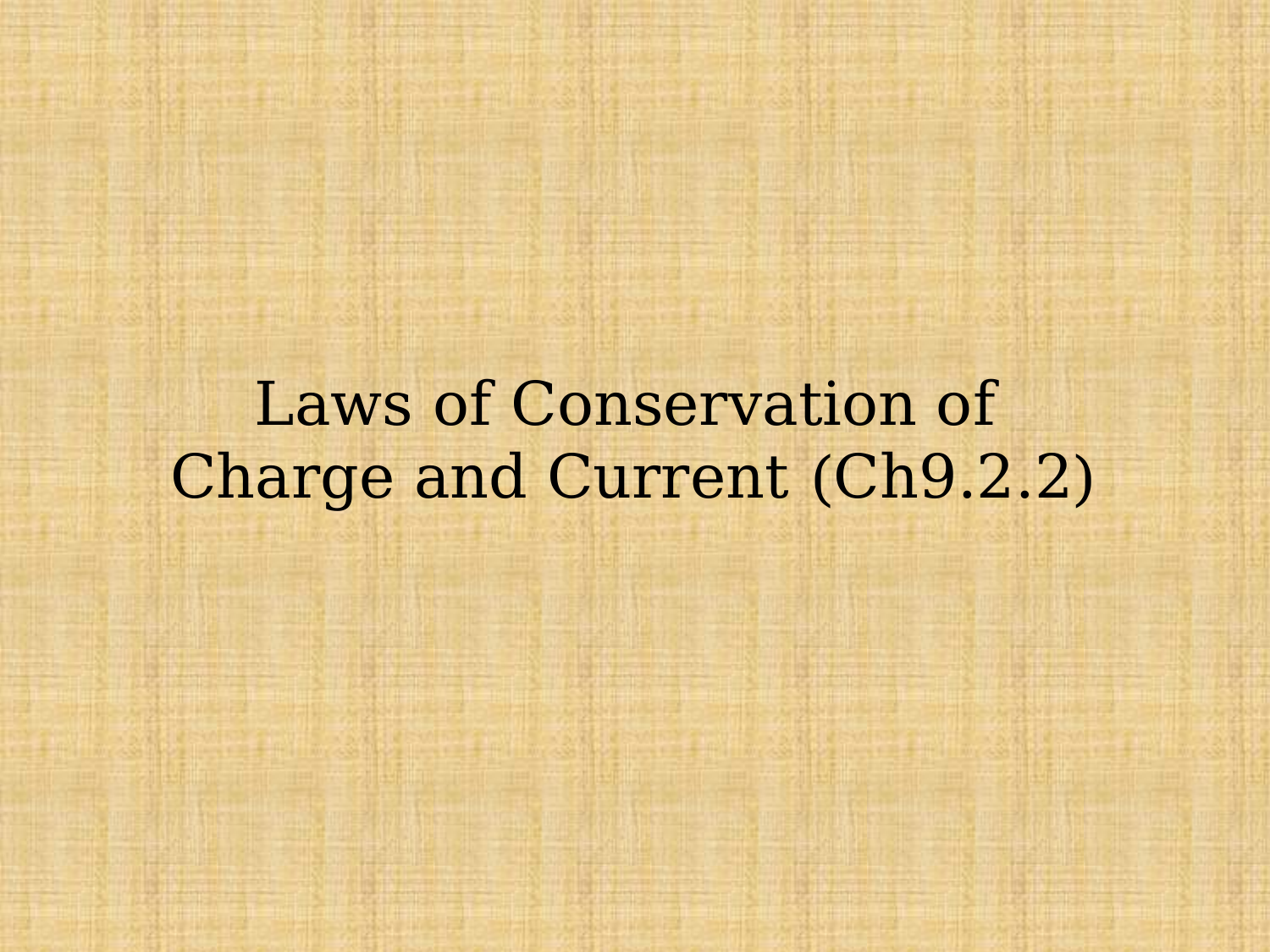

# Laws of Conservation of Charge and Current (Ch9.2.2)